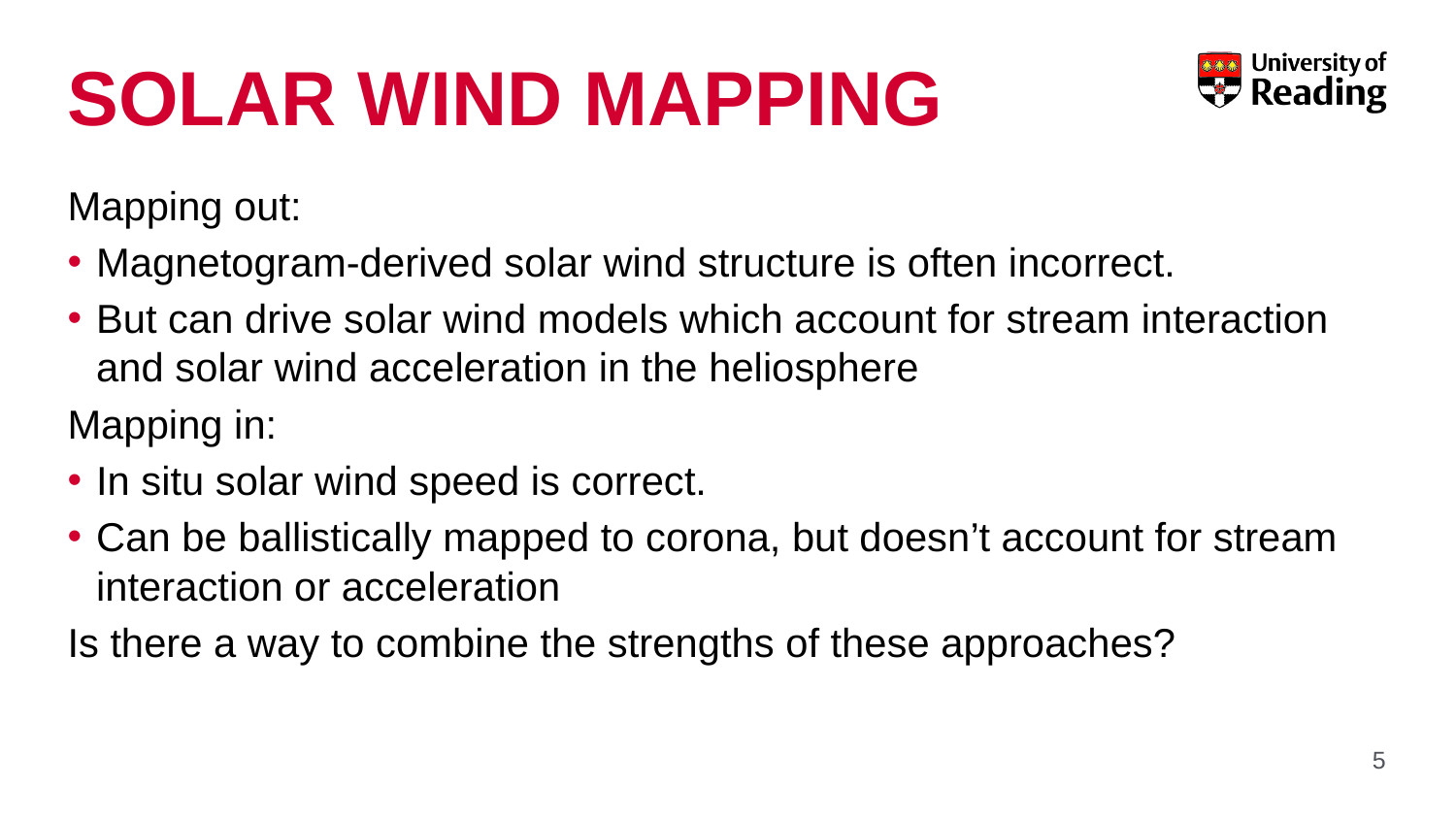

# Solar wind mapping
Mapping out:
Magnetogram-derived solar wind structure is often incorrect.
But can drive solar wind models which account for stream interaction and solar wind acceleration in the heliosphere
Mapping in:
In situ solar wind speed is correct.
Can be ballistically mapped to corona, but doesn’t account for stream interaction or acceleration
Is there a way to combine the strengths of these approaches?
5